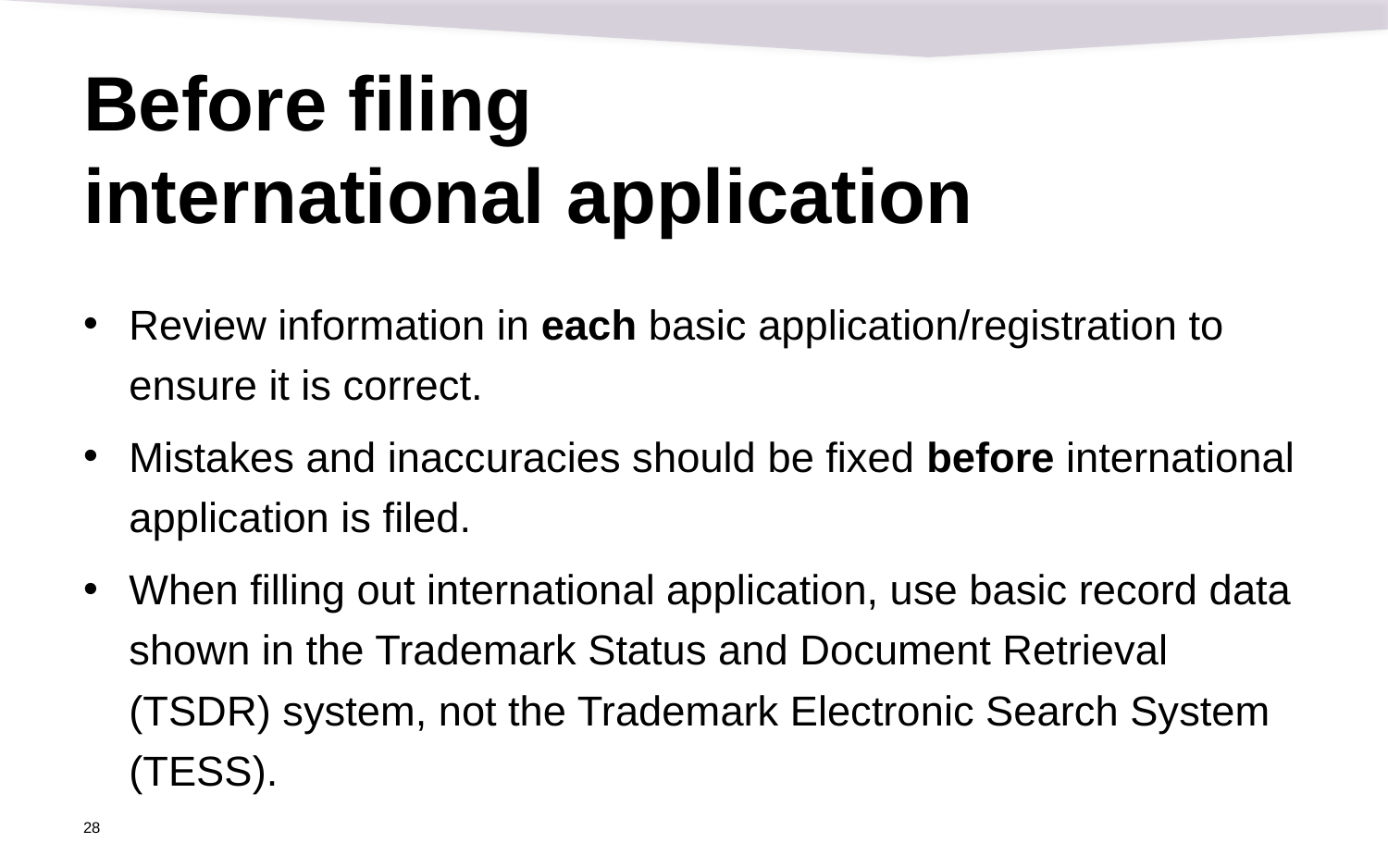

# Before filing international application
Review information in each basic application/registration to ensure it is correct.
Mistakes and inaccuracies should be fixed before international application is filed.
When filling out international application, use basic record data shown in the Trademark Status and Document Retrieval (TSDR) system, not the Trademark Electronic Search System (TESS).
28